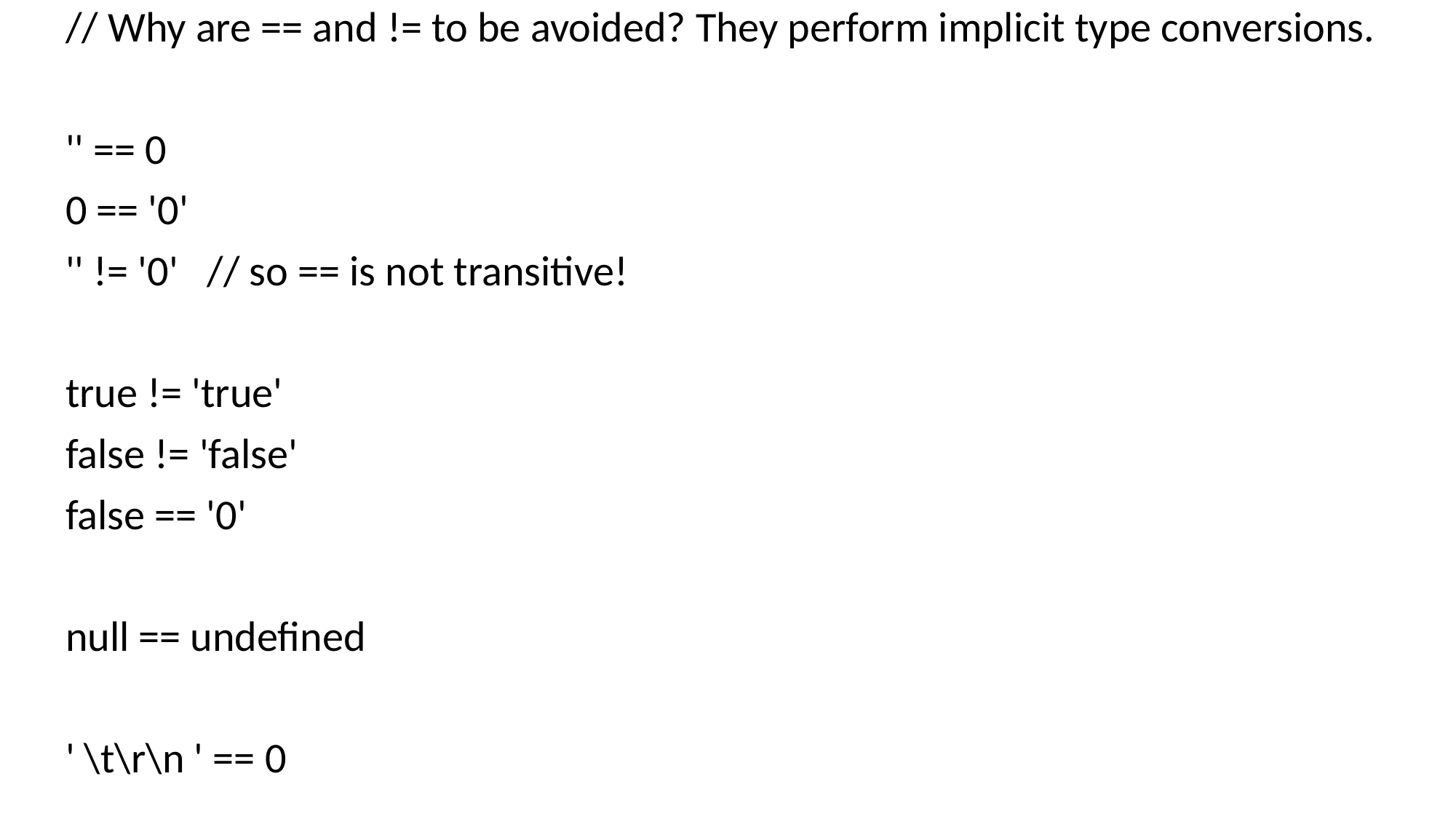

// Why are == and != to be avoided? They perform implicit type conversions.

'' == 0
0 == '0'
'' != '0'   // so == is not transitive!

true != 'true'
false != 'false'
false == '0'

null == undefined

' \t\r\n ' == 0